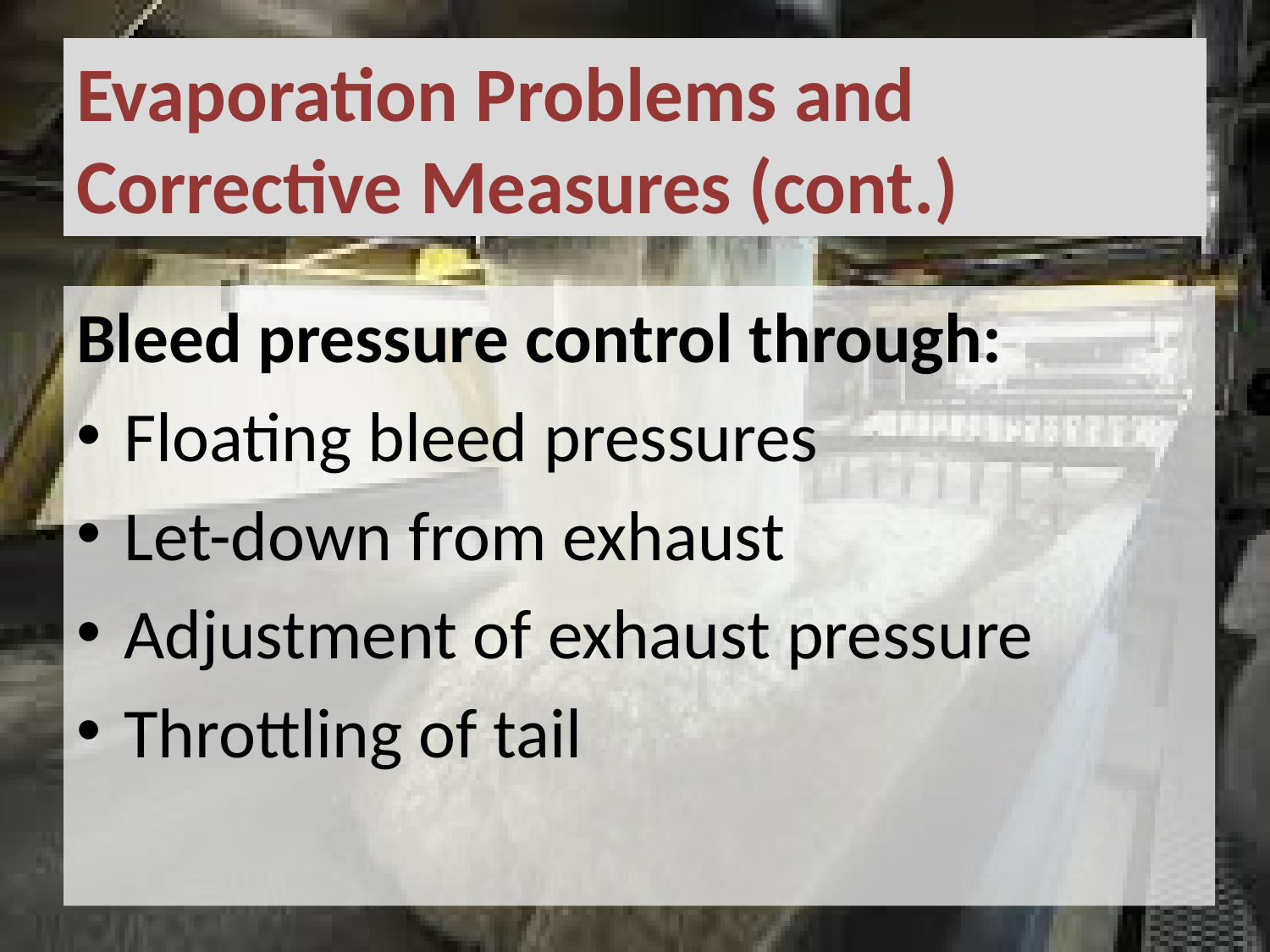

# Evaporation Problems and Corrective Measures (cont.)
Bleed pressure control through:
Floating bleed pressures
Let-down from exhaust
Adjustment of exhaust pressure
Throttling of tail